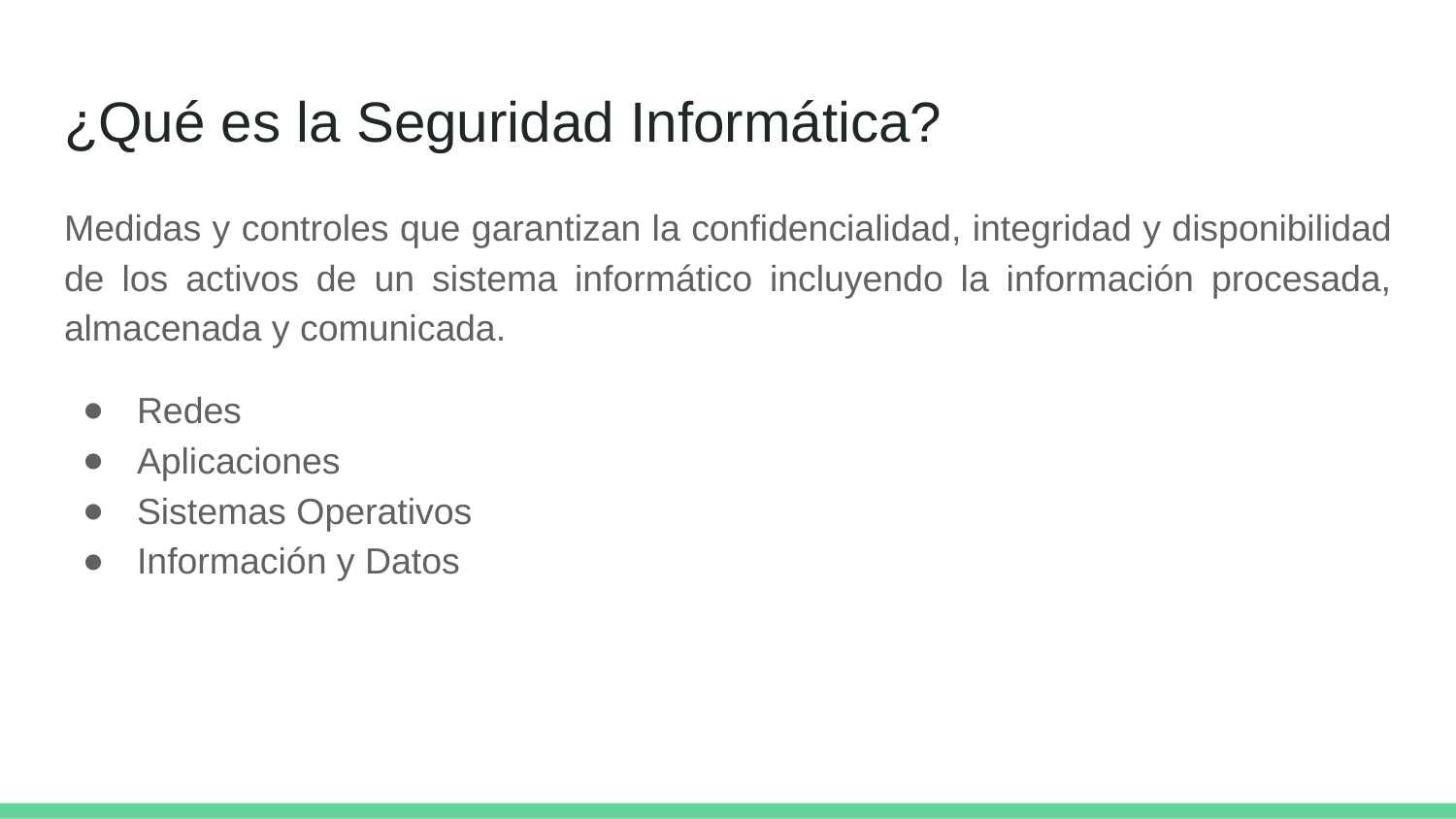

# ¿Qué es la Seguridad Informática?
Medidas y controles que garantizan la confidencialidad, integridad y disponibilidad de los activos de un sistema informático incluyendo la información procesada, almacenada y comunicada.
Redes
Aplicaciones
Sistemas Operativos
Información y Datos